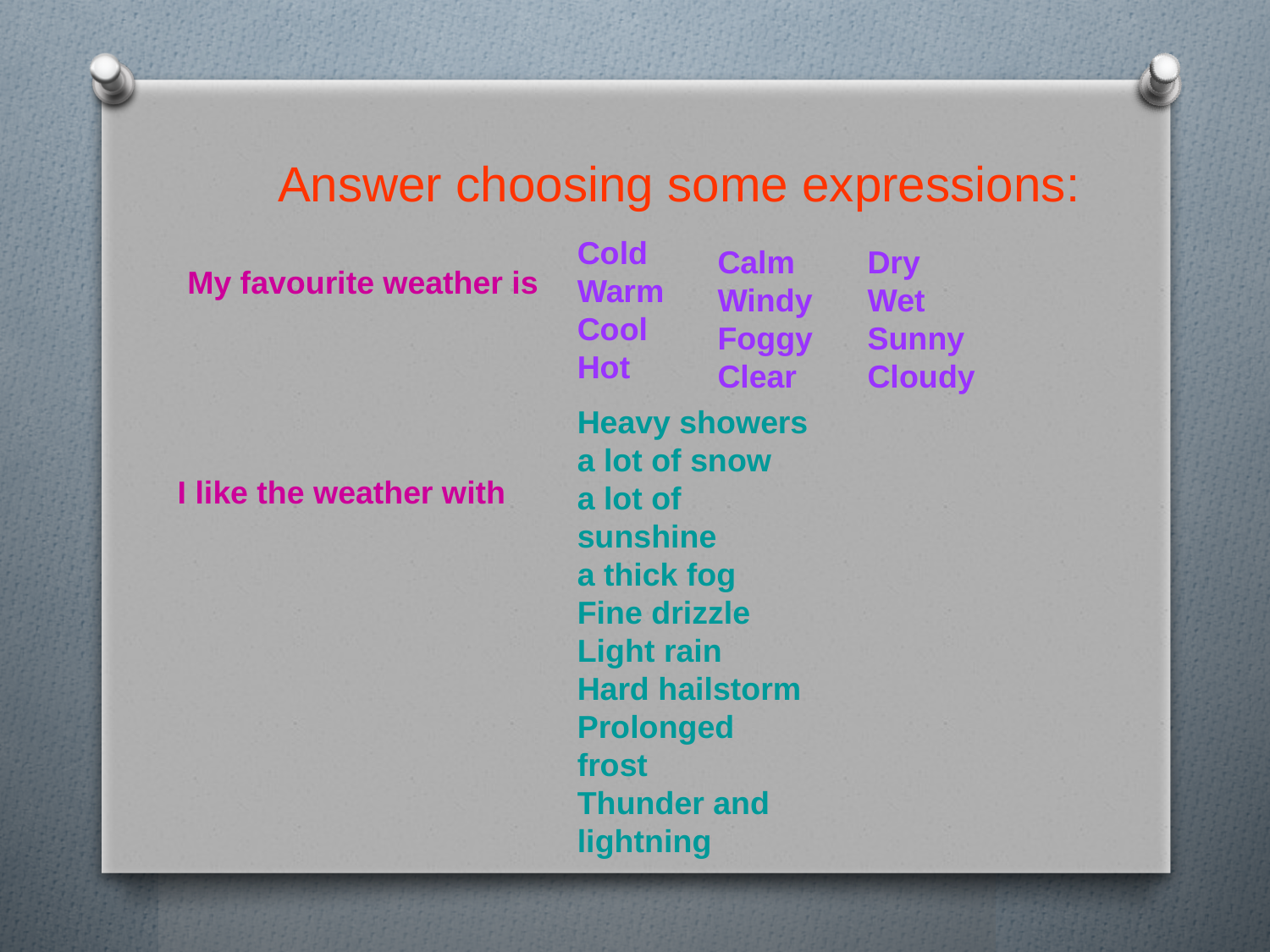

Answer choosing some expressions:
Cold
Warm
Cool
Hot
Calm
Windy
Foggy
Clear
Dry
Wet
Sunny
Cloudy
My favourite weather is
Heavy showers
a lot of snow
a lot of sunshine
a thick fog
Fine drizzle
Light rain
Hard hailstorm
Prolonged frost
Thunder and lightning
I like the weather with